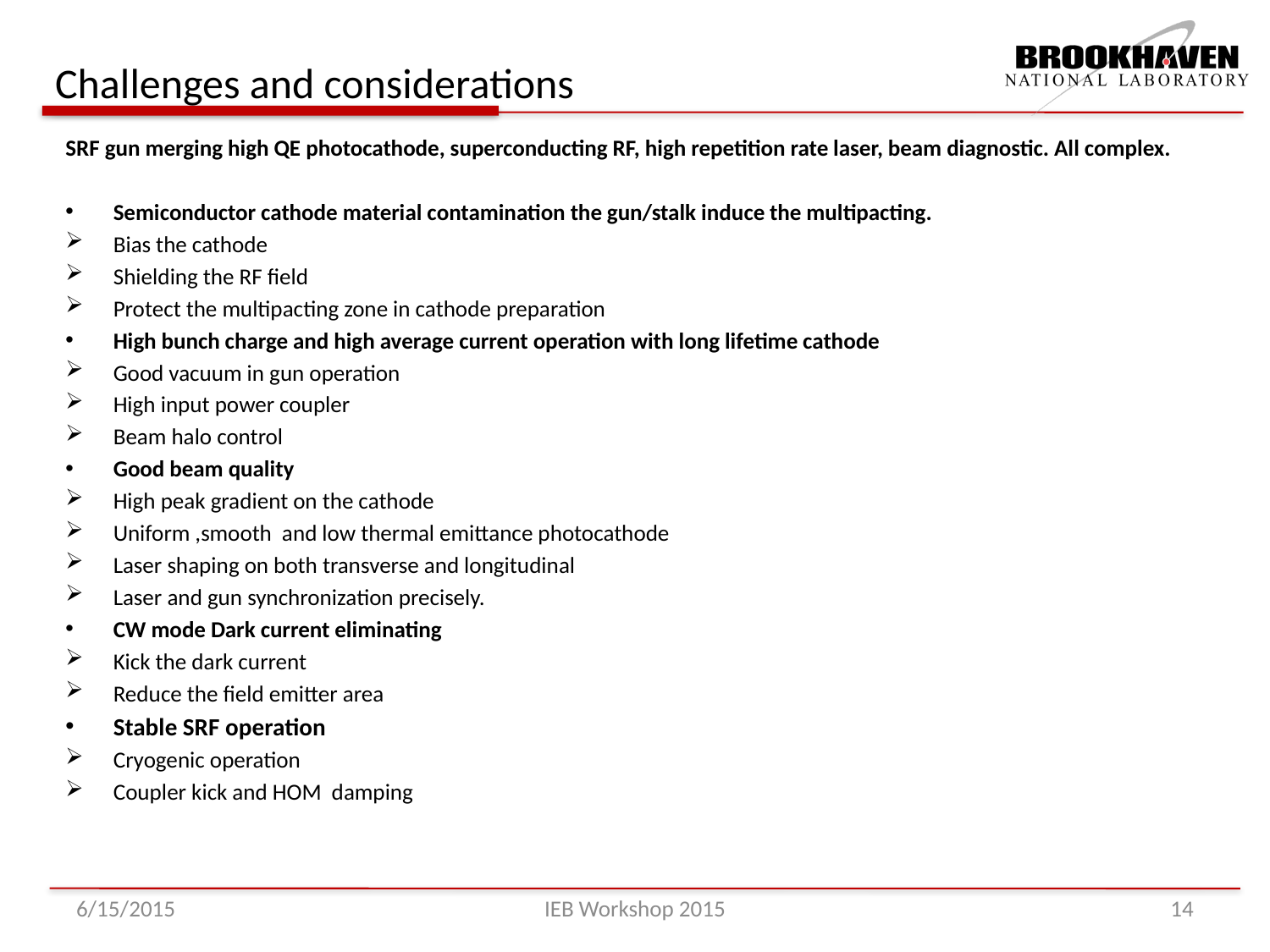

# Challenges and considerations
SRF gun merging high QE photocathode, superconducting RF, high repetition rate laser, beam diagnostic. All complex.

Semiconductor cathode material contamination the gun/stalk induce the multipacting.
Bias the cathode
Shielding the RF field
Protect the multipacting zone in cathode preparation
High bunch charge and high average current operation with long lifetime cathode
Good vacuum in gun operation
High input power coupler
Beam halo control
Good beam quality
High peak gradient on the cathode
Uniform ,smooth  and low thermal emittance photocathode
Laser shaping on both transverse and longitudinal
Laser and gun synchronization precisely.
CW mode Dark current eliminating
Kick the dark current
Reduce the field emitter area
Stable SRF operation
Cryogenic operation
Coupler kick and HOM  damping
6/15/2015
IEB Workshop 2015
14